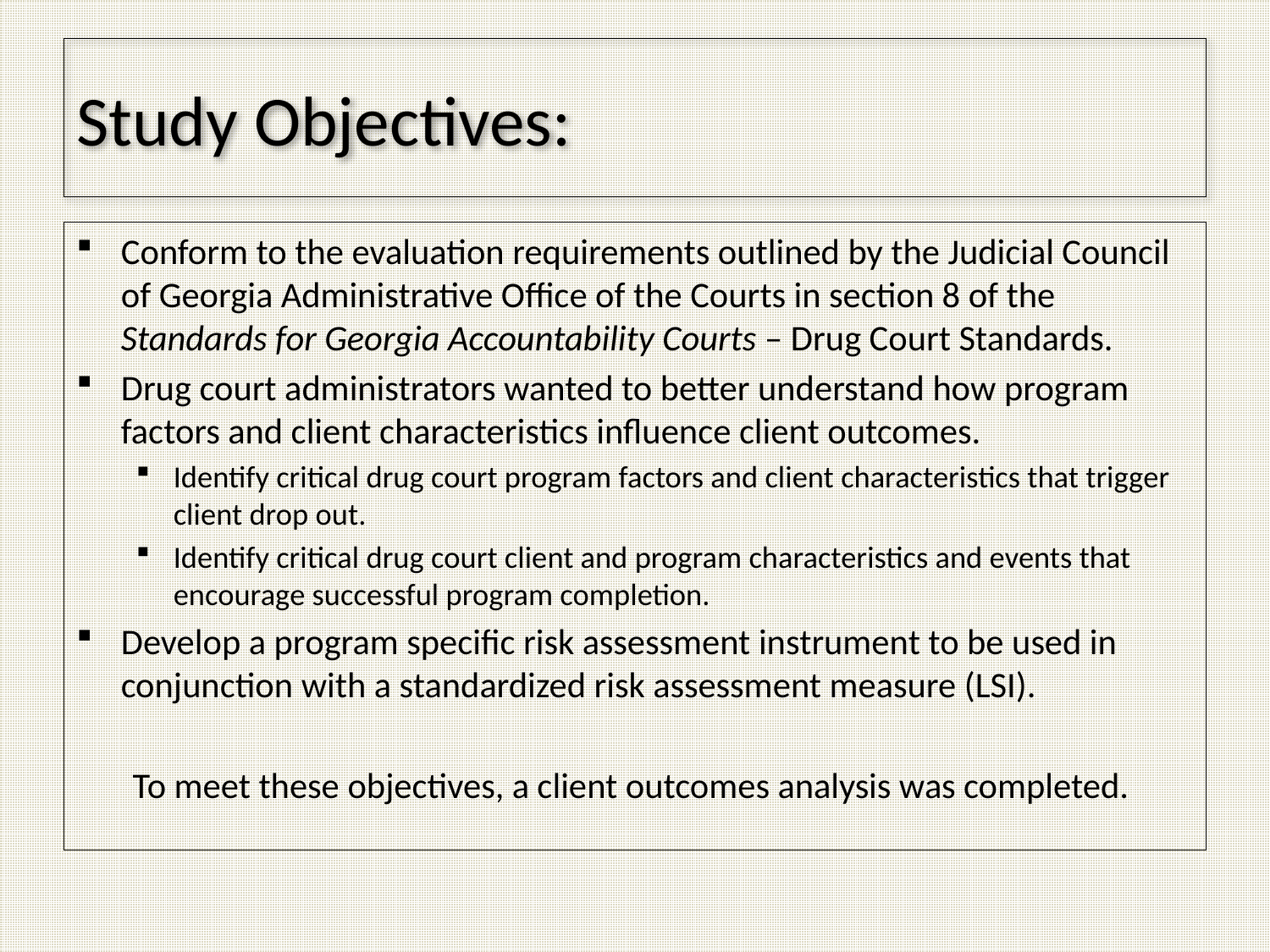

# Study Objectives:
Conform to the evaluation requirements outlined by the Judicial Council of Georgia Administrative Office of the Courts in section 8 of the Standards for Georgia Accountability Courts – Drug Court Standards.
Drug court administrators wanted to better understand how program factors and client characteristics influence client outcomes.
Identify critical drug court program factors and client characteristics that trigger client drop out.
Identify critical drug court client and program characteristics and events that encourage successful program completion.
Develop a program specific risk assessment instrument to be used in conjunction with a standardized risk assessment measure (LSI).

To meet these objectives, a client outcomes analysis was completed.